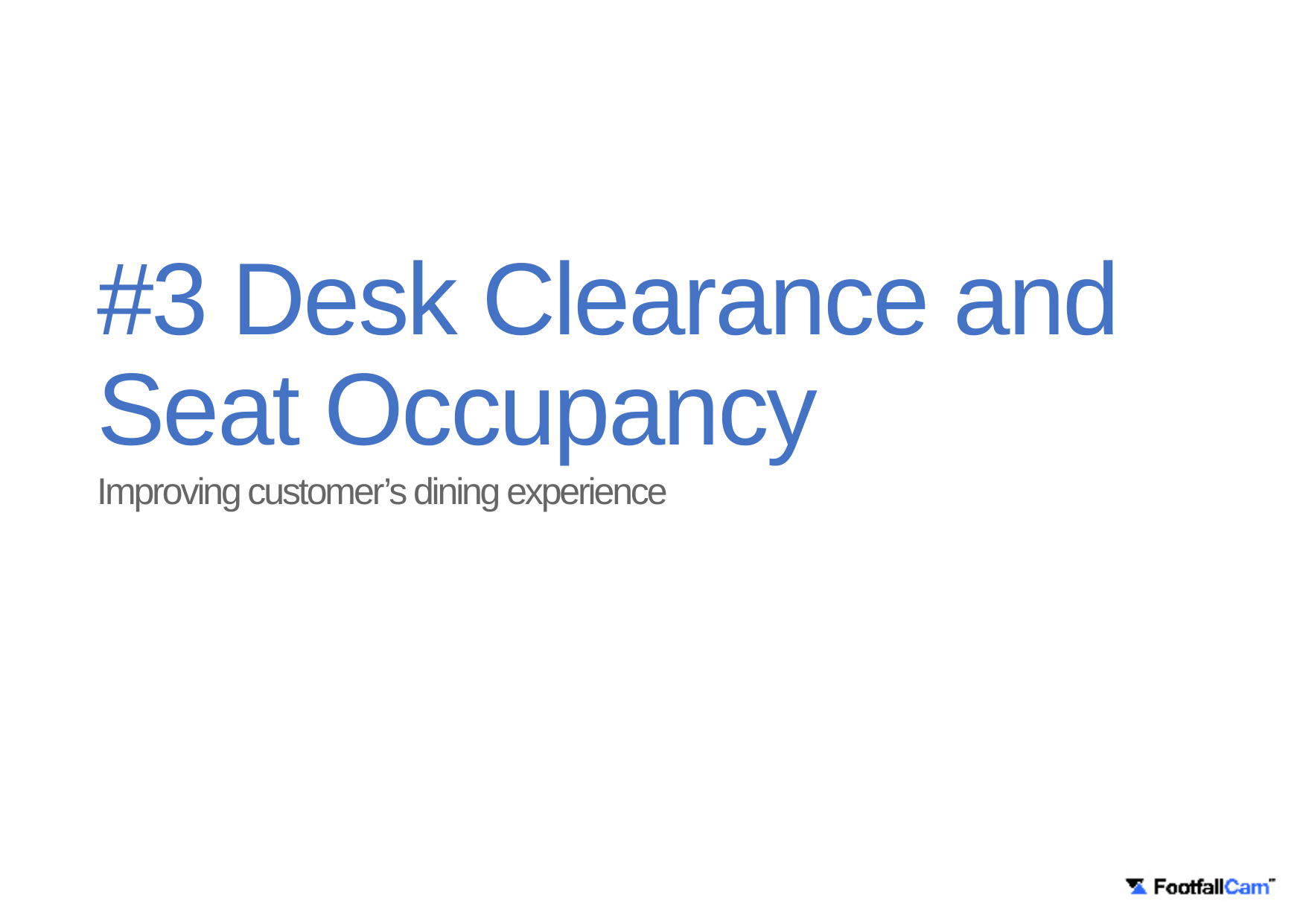

#3 Desk Clearance and Seat Occupancy
Improving customer’s dining experience